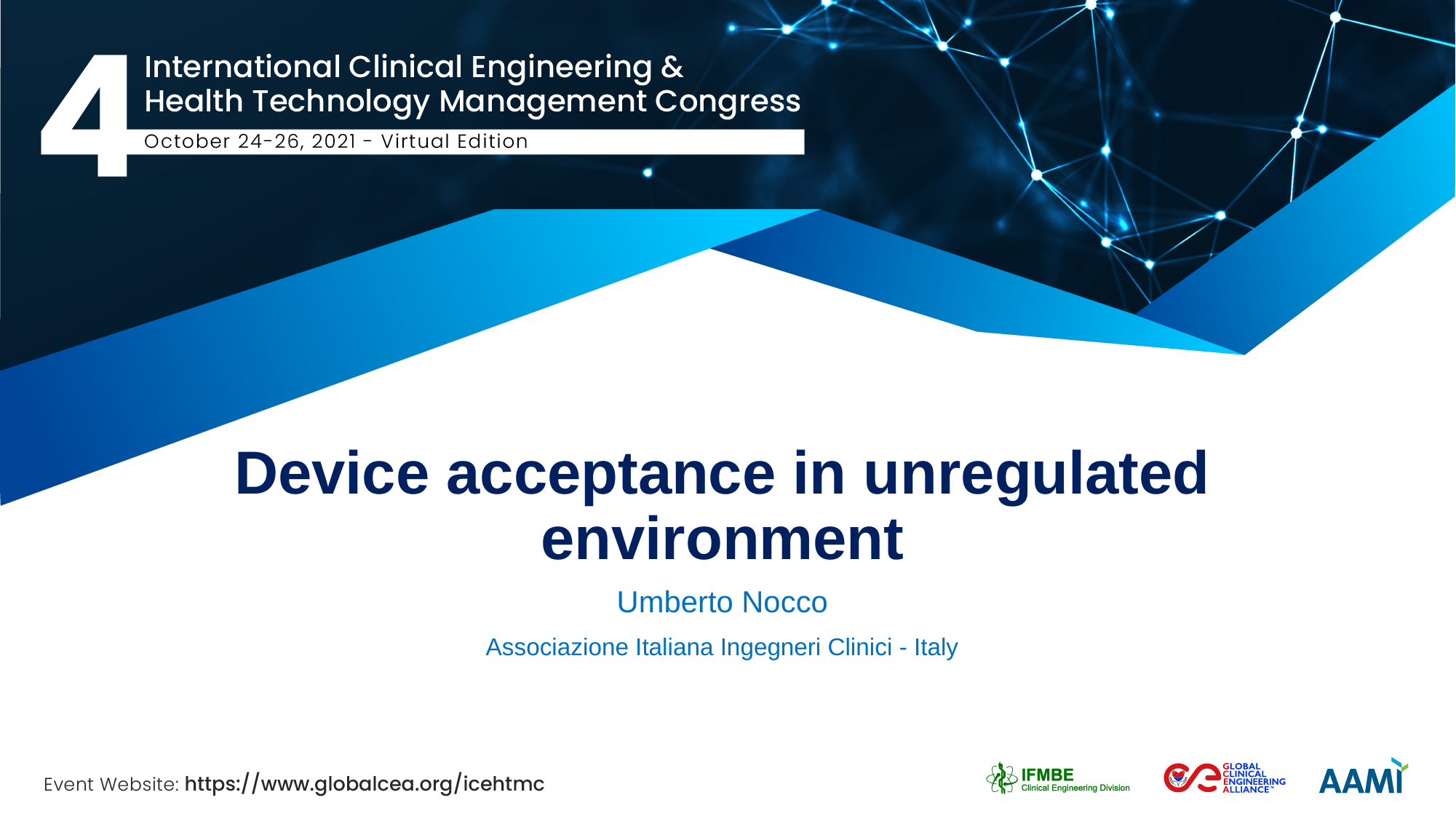

# Device acceptance in unregulated environment
Umberto Nocco
Associazione Italiana Ingegneri Clinici - Italy